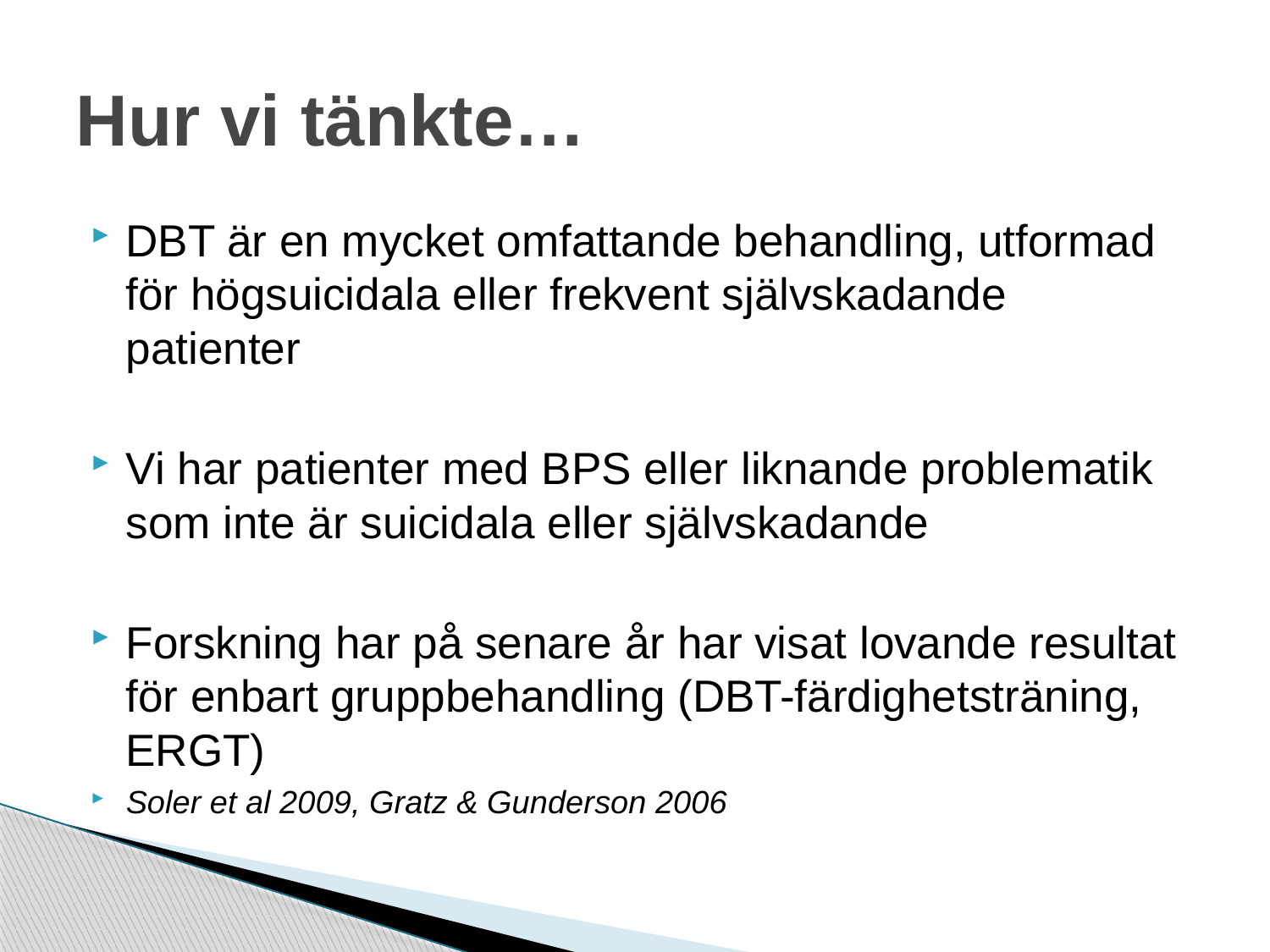

# Hur vi tänkte…
DBT är en mycket omfattande behandling, utformad för högsuicidala eller frekvent självskadande patienter

Vi har patienter med BPS eller liknande problematik som inte är suicidala eller självskadande

Forskning har på senare år har visat lovande resultat för enbart gruppbehandling (DBT-färdighetsträning, ERGT)
Soler et al 2009, Gratz & Gunderson 2006